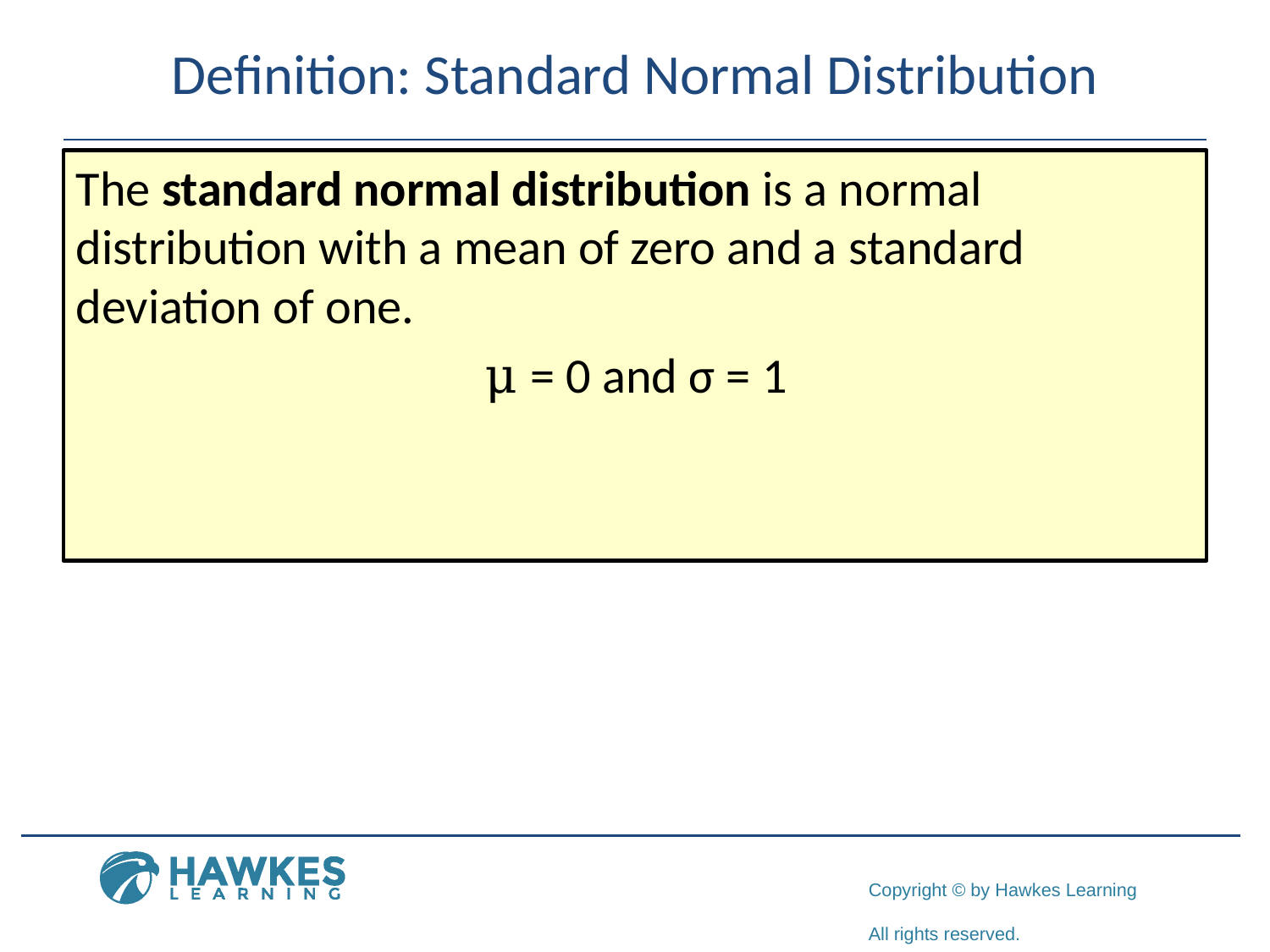

# Definition: Standard Normal Distribution
The standard normal distribution is a normal distribution with a mean of zero and a standard deviation of one.
μ = 0 and σ = 1